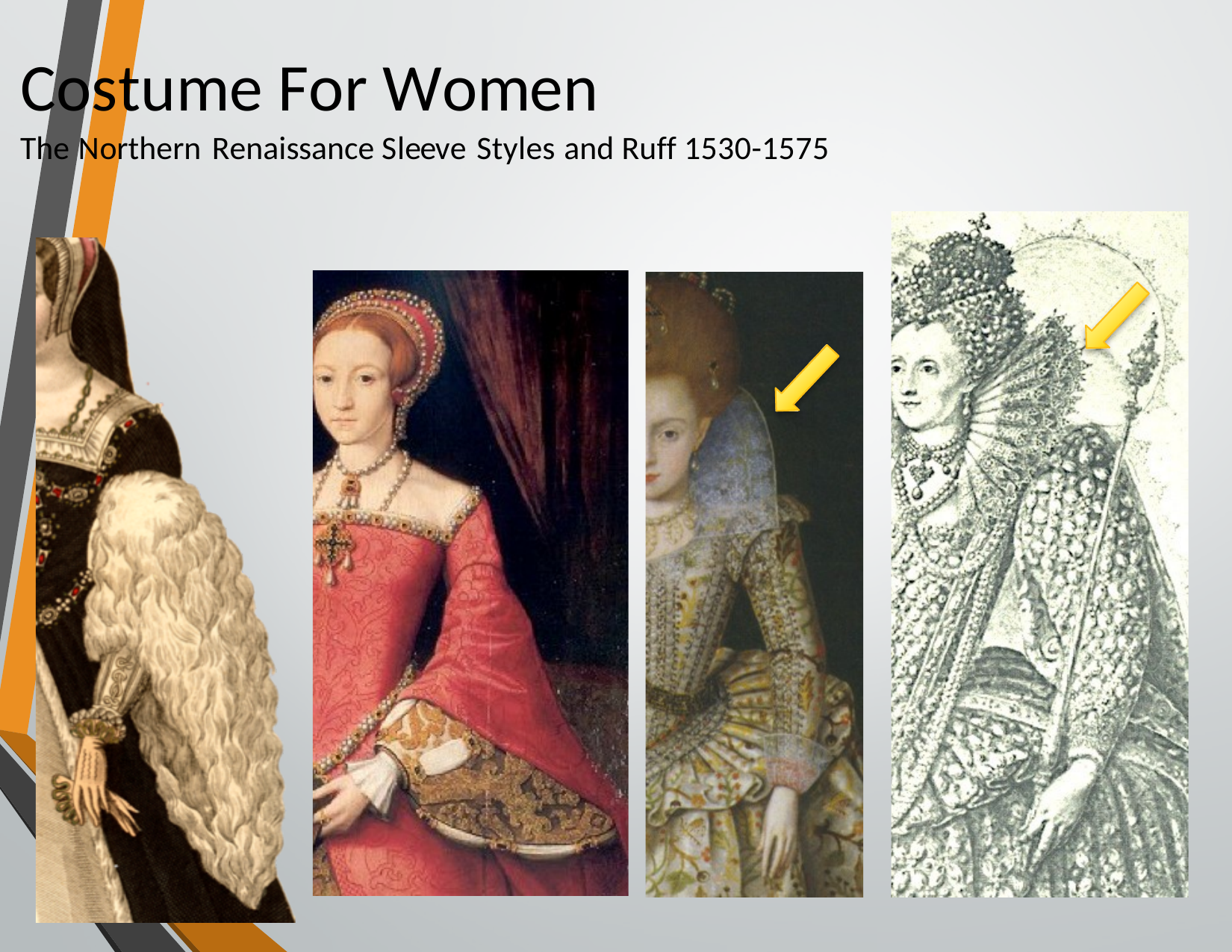

# Costume For Women
The Northern Renaissance Sleeve Styles and Ruff 1530-1575